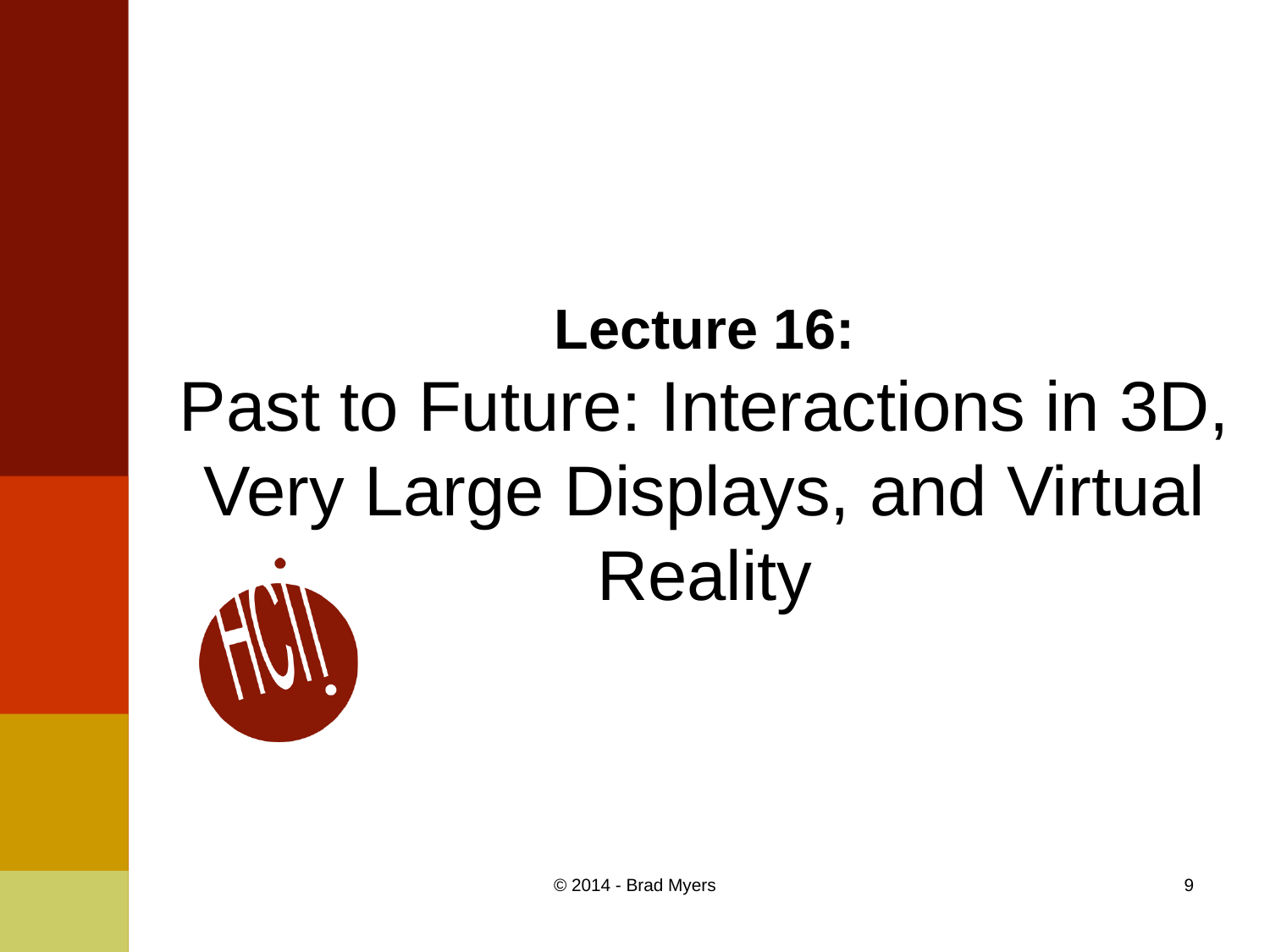

# Lecture 16: Past to Future: Interactions in 3D, Very Large Displays, and Virtual Reality

© 2014 - Brad Myers
9